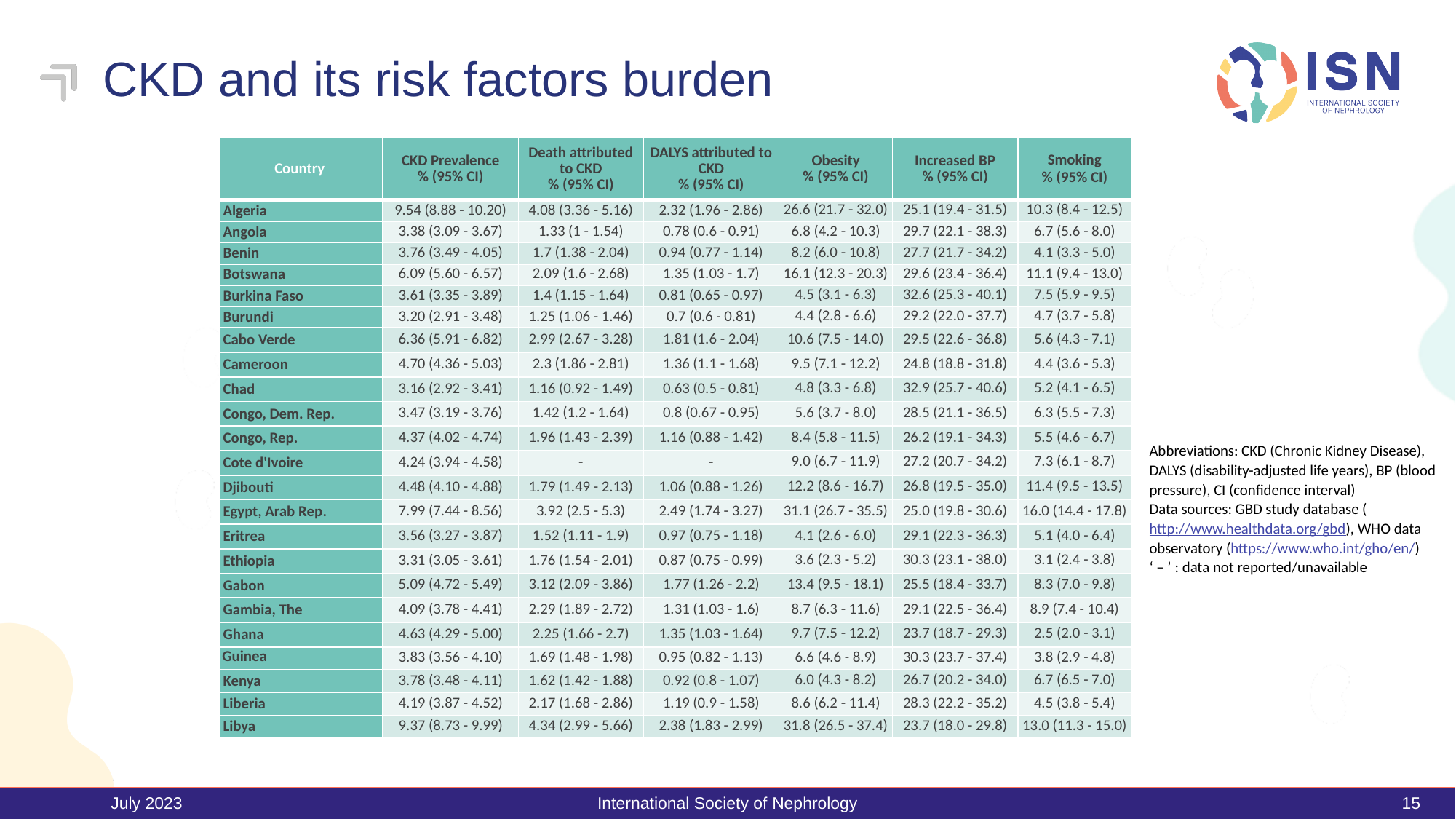

CKD and its risk factors burden
| Country | CKD Prevalence % (95% CI) | Death attributed to CKD % (95% CI) | DALYS attributed to CKD % (95% CI) | Obesity % (95% CI) | Increased BP % (95% CI) | Smoking % (95% CI) |
| --- | --- | --- | --- | --- | --- | --- |
| Algeria | 9.54 (8.88 - 10.20) | 4.08 (3.36 - 5.16) | 2.32 (1.96 - 2.86) | 26.6 (21.7 - 32.0) | 25.1 (19.4 - 31.5) | 10.3 (8.4 - 12.5) |
| Angola | 3.38 (3.09 - 3.67) | 1.33 (1 - 1.54) | 0.78 (0.6 - 0.91) | 6.8 (4.2 - 10.3) | 29.7 (22.1 - 38.3) | 6.7 (5.6 - 8.0) |
| Benin | 3.76 (3.49 - 4.05) | 1.7 (1.38 - 2.04) | 0.94 (0.77 - 1.14) | 8.2 (6.0 - 10.8) | 27.7 (21.7 - 34.2) | 4.1 (3.3 - 5.0) |
| Botswana | 6.09 (5.60 - 6.57) | 2.09 (1.6 - 2.68) | 1.35 (1.03 - 1.7) | 16.1 (12.3 - 20.3) | 29.6 (23.4 - 36.4) | 11.1 (9.4 - 13.0) |
| Burkina Faso | 3.61 (3.35 - 3.89) | 1.4 (1.15 - 1.64) | 0.81 (0.65 - 0.97) | 4.5 (3.1 - 6.3) | 32.6 (25.3 - 40.1) | 7.5 (5.9 - 9.5) |
| Burundi | 3.20 (2.91 - 3.48) | 1.25 (1.06 - 1.46) | 0.7 (0.6 - 0.81) | 4.4 (2.8 - 6.6) | 29.2 (22.0 - 37.7) | 4.7 (3.7 - 5.8) |
| Cabo Verde | 6.36 (5.91 - 6.82) | 2.99 (2.67 - 3.28) | 1.81 (1.6 - 2.04) | 10.6 (7.5 - 14.0) | 29.5 (22.6 - 36.8) | 5.6 (4.3 - 7.1) |
| Cameroon | 4.70 (4.36 - 5.03) | 2.3 (1.86 - 2.81) | 1.36 (1.1 - 1.68) | 9.5 (7.1 - 12.2) | 24.8 (18.8 - 31.8) | 4.4 (3.6 - 5.3) |
| Chad | 3.16 (2.92 - 3.41) | 1.16 (0.92 - 1.49) | 0.63 (0.5 - 0.81) | 4.8 (3.3 - 6.8) | 32.9 (25.7 - 40.6) | 5.2 (4.1 - 6.5) |
| Congo, Dem. Rep. | 3.47 (3.19 - 3.76) | 1.42 (1.2 - 1.64) | 0.8 (0.67 - 0.95) | 5.6 (3.7 - 8.0) | 28.5 (21.1 - 36.5) | 6.3 (5.5 - 7.3) |
| Congo, Rep. | 4.37 (4.02 - 4.74) | 1.96 (1.43 - 2.39) | 1.16 (0.88 - 1.42) | 8.4 (5.8 - 11.5) | 26.2 (19.1 - 34.3) | 5.5 (4.6 - 6.7) |
| Cote d'Ivoire | 4.24 (3.94 - 4.58) | - | - | 9.0 (6.7 - 11.9) | 27.2 (20.7 - 34.2) | 7.3 (6.1 - 8.7) |
| Djibouti | 4.48 (4.10 - 4.88) | 1.79 (1.49 - 2.13) | 1.06 (0.88 - 1.26) | 12.2 (8.6 - 16.7) | 26.8 (19.5 - 35.0) | 11.4 (9.5 - 13.5) |
| Egypt, Arab Rep. | 7.99 (7.44 - 8.56) | 3.92 (2.5 - 5.3) | 2.49 (1.74 - 3.27) | 31.1 (26.7 - 35.5) | 25.0 (19.8 - 30.6) | 16.0 (14.4 - 17.8) |
| Eritrea | 3.56 (3.27 - 3.87) | 1.52 (1.11 - 1.9) | 0.97 (0.75 - 1.18) | 4.1 (2.6 - 6.0) | 29.1 (22.3 - 36.3) | 5.1 (4.0 - 6.4) |
| Ethiopia | 3.31 (3.05 - 3.61) | 1.76 (1.54 - 2.01) | 0.87 (0.75 - 0.99) | 3.6 (2.3 - 5.2) | 30.3 (23.1 - 38.0) | 3.1 (2.4 - 3.8) |
| Gabon | 5.09 (4.72 - 5.49) | 3.12 (2.09 - 3.86) | 1.77 (1.26 - 2.2) | 13.4 (9.5 - 18.1) | 25.5 (18.4 - 33.7) | 8.3 (7.0 - 9.8) |
| Gambia, The | 4.09 (3.78 - 4.41) | 2.29 (1.89 - 2.72) | 1.31 (1.03 - 1.6) | 8.7 (6.3 - 11.6) | 29.1 (22.5 - 36.4) | 8.9 (7.4 - 10.4) |
| Ghana | 4.63 (4.29 - 5.00) | 2.25 (1.66 - 2.7) | 1.35 (1.03 - 1.64) | 9.7 (7.5 - 12.2) | 23.7 (18.7 - 29.3) | 2.5 (2.0 - 3.1) |
| Guinea | 3.83 (3.56 - 4.10) | 1.69 (1.48 - 1.98) | 0.95 (0.82 - 1.13) | 6.6 (4.6 - 8.9) | 30.3 (23.7 - 37.4) | 3.8 (2.9 - 4.8) |
| Kenya | 3.78 (3.48 - 4.11) | 1.62 (1.42 - 1.88) | 0.92 (0.8 - 1.07) | 6.0 (4.3 - 8.2) | 26.7 (20.2 - 34.0) | 6.7 (6.5 - 7.0) |
| Liberia | 4.19 (3.87 - 4.52) | 2.17 (1.68 - 2.86) | 1.19 (0.9 - 1.58) | 8.6 (6.2 - 11.4) | 28.3 (22.2 - 35.2) | 4.5 (3.8 - 5.4) |
| Libya | 9.37 (8.73 - 9.99) | 4.34 (2.99 - 5.66) | 2.38 (1.83 - 2.99) | 31.8 (26.5 - 37.4) | 23.7 (18.0 - 29.8) | 13.0 (11.3 - 15.0) |
Abbreviations: CKD (Chronic Kidney Disease), DALYS (disability-adjusted life years), BP (blood pressure), CI (confidence interval)
Data sources: GBD study database (http://www.healthdata.org/gbd), WHO data observatory (https://www.who.int/gho/en/)
‘ – ’ : data not reported/unavailable
July 2023
International Society of Nephrology
15